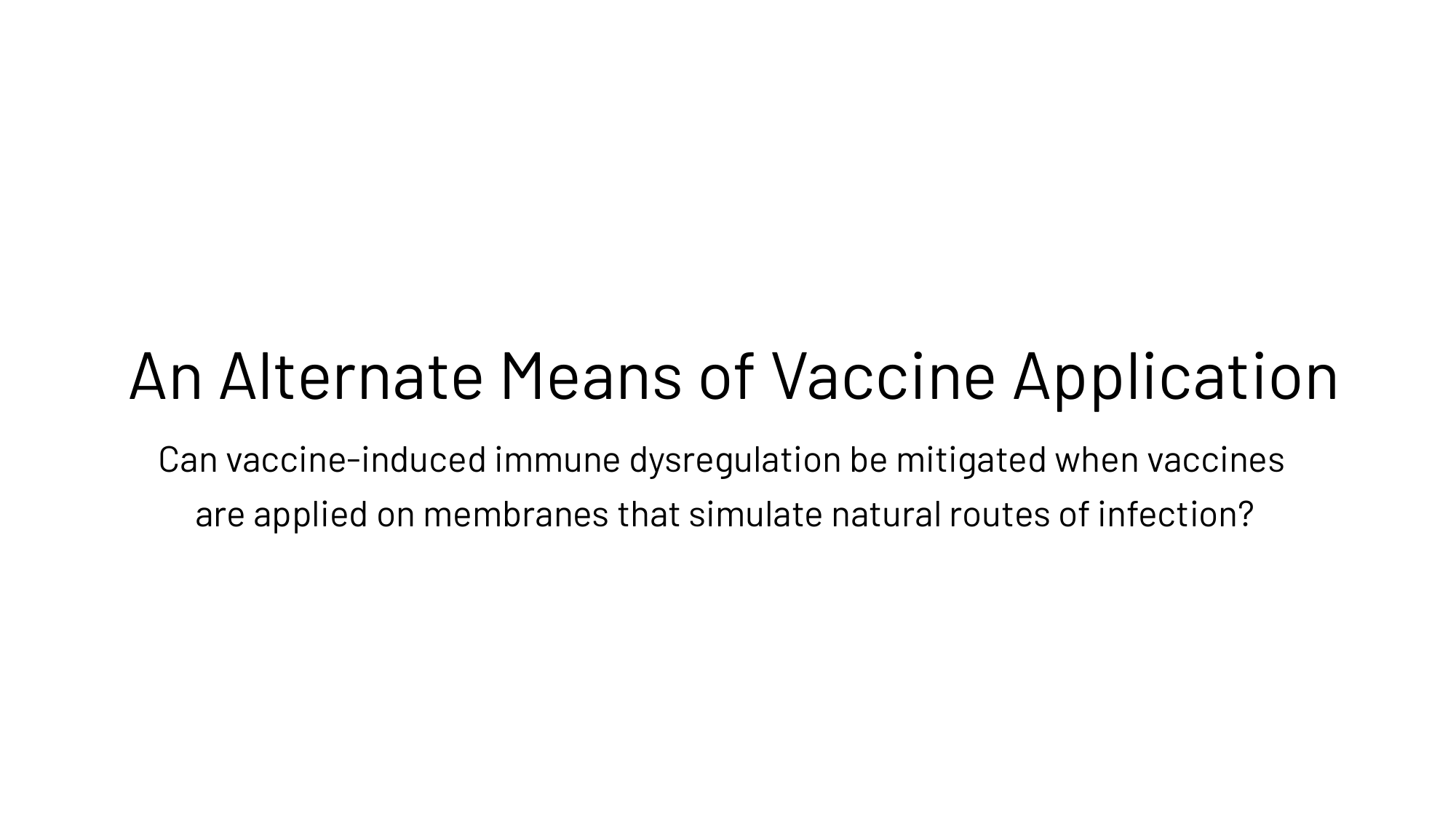

# An Alternate Means of Vaccine Application
Can vaccine-induced immune dysregulation be mitigated when vaccines
are applied on membranes that simulate natural routes of infection?